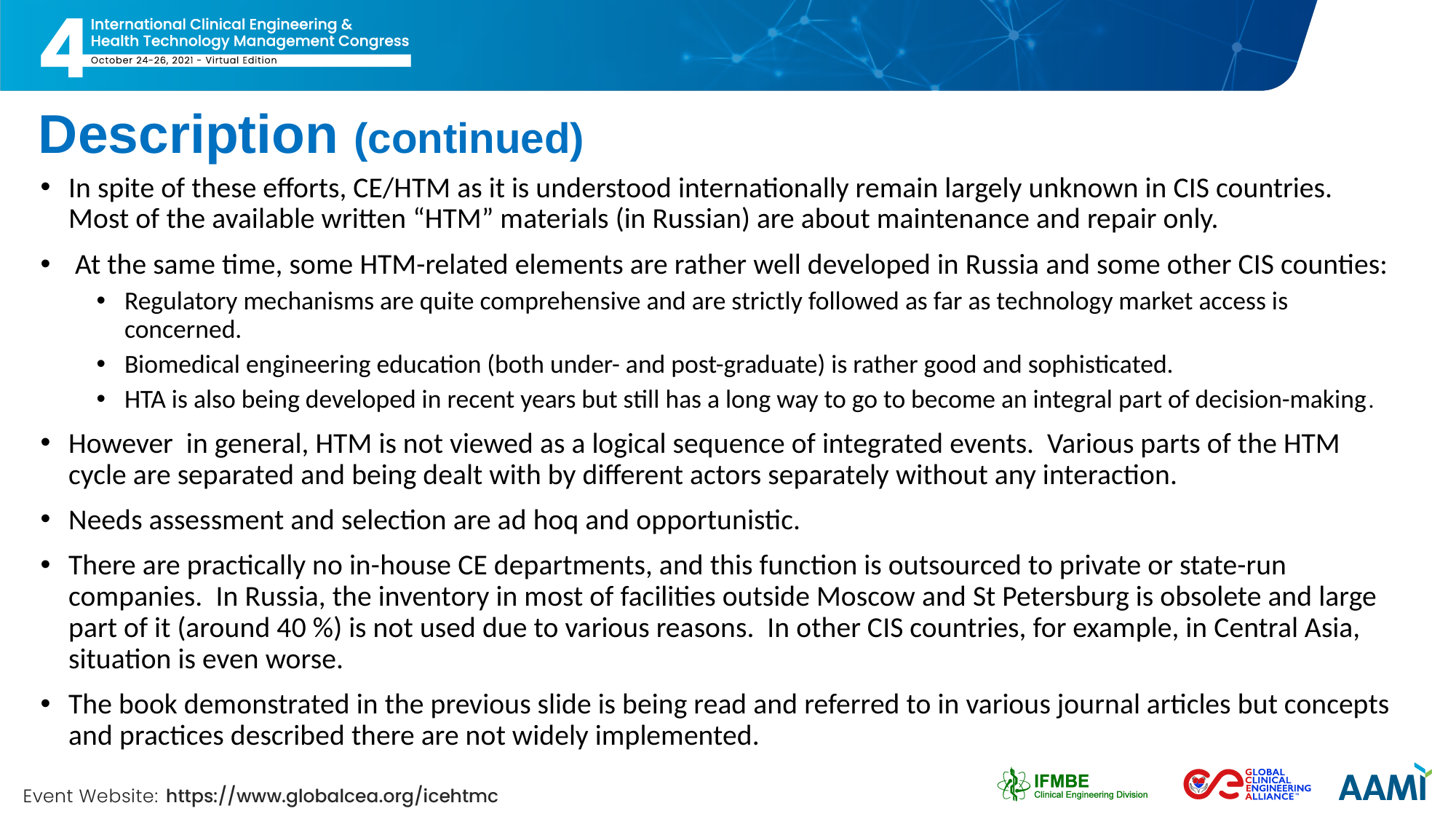

# Description (continued)
In spite of these efforts, CE/HTM as it is understood internationally remain largely unknown in CIS countries. Most of the available written “HTM” materials (in Russian) are about maintenance and repair only.
 At the same time, some HTM-related elements are rather well developed in Russia and some other CIS counties:
Regulatory mechanisms are quite comprehensive and are strictly followed as far as technology market access is concerned.
Biomedical engineering education (both under- and post-graduate) is rather good and sophisticated.
HTA is also being developed in recent years but still has a long way to go to become an integral part of decision-making.
However  in general, HTM is not viewed as a logical sequence of integrated events.  Various parts of the HTM cycle are separated and being dealt with by different actors separately without any interaction.
Needs assessment and selection are ad hoq and opportunistic.
There are practically no in-house CE departments, and this function is outsourced to private or state-run companies.  In Russia, the inventory in most of facilities outside Moscow and St Petersburg is obsolete and large part of it (around 40 %) is not used due to various reasons.  In other CIS countries, for example, in Central Asia, situation is even worse.
The book demonstrated in the previous slide is being read and referred to in various journal articles but concepts and practices described there are not widely implemented.